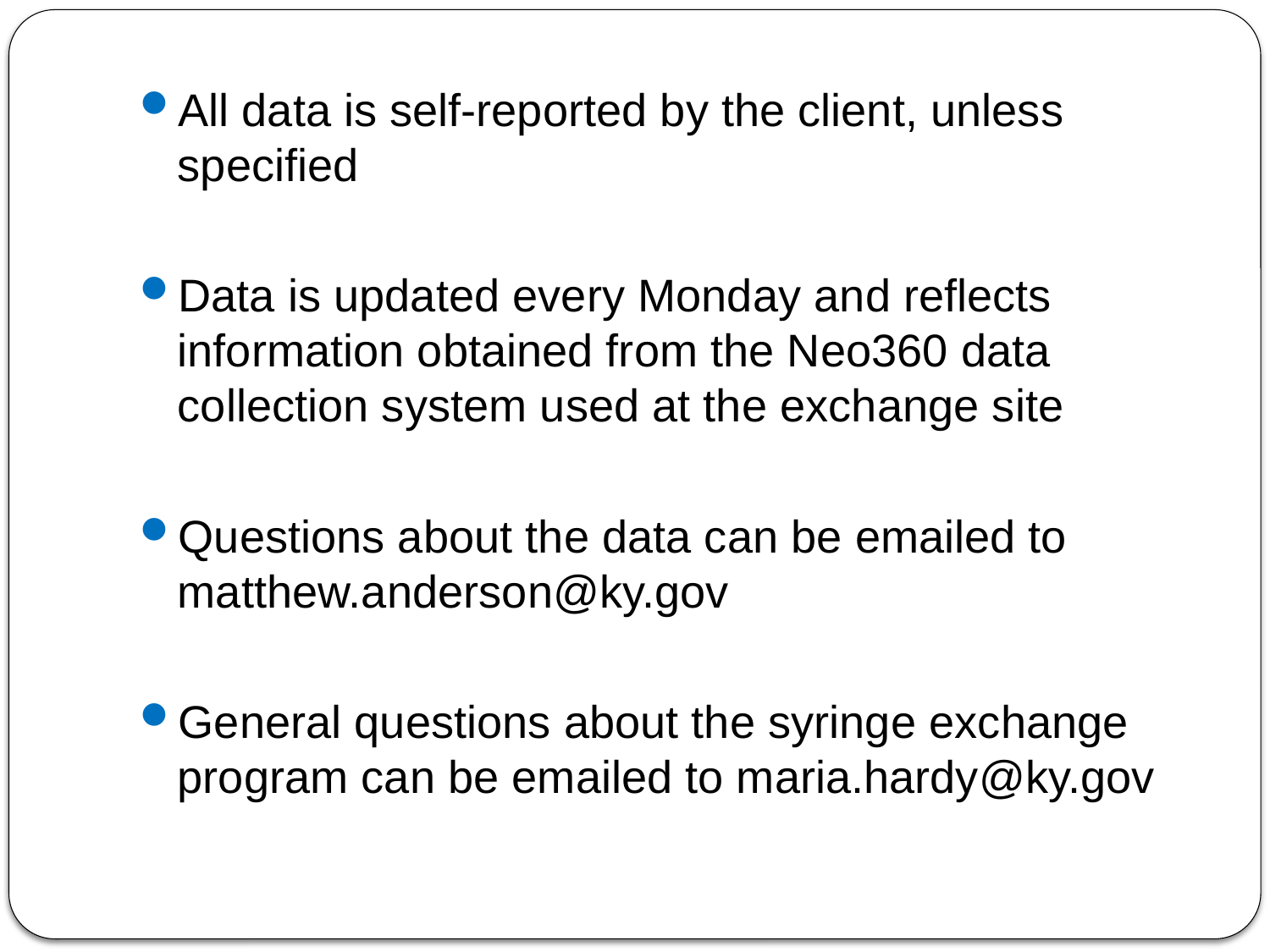

All data is self-reported by the client, unless specified

Data is updated every Monday and reflects information obtained from the Neo360 data collection system used at the exchange site

Questions about the data can be emailed to matthew.anderson@ky.gov

General questions about the syringe exchange program can be emailed to maria.hardy@ky.gov